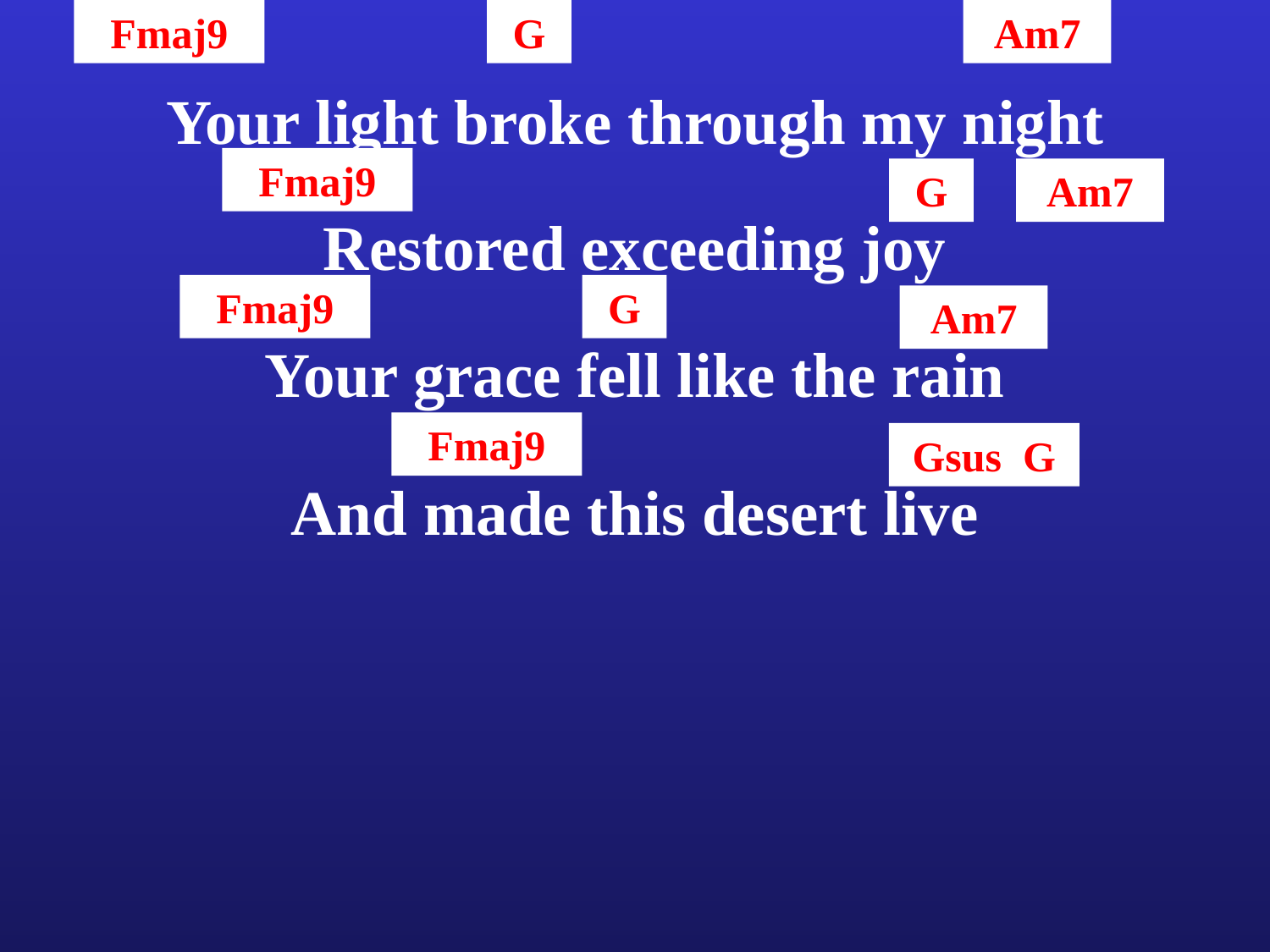

Fmaj9
G
Am7
Your light broke through my night

Fmaj9
G
Am7
Restored exceeding joy

Fmaj9
G
Am7
Your grace fell like the rain

Fmaj9
Gsus  G
And made this desert live